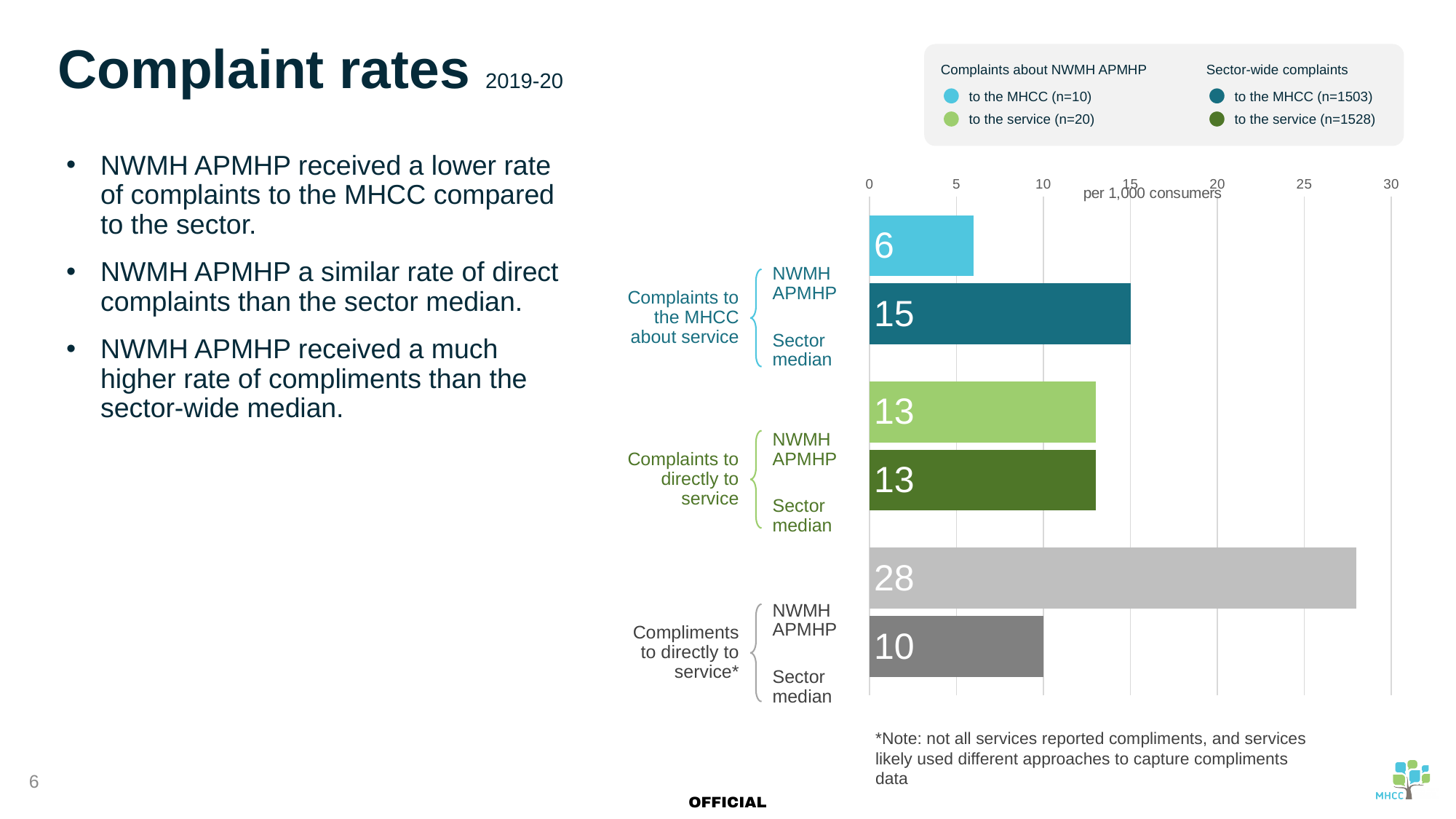

Complaint rates 2019-20

Complaints about NWMH APMHP
to the MHCC (n=10)

to the service (n=20)

Sector-wide complaints
to the MHCC (n=1503)

to the service (n=1528)

NWMH APMHP received a lower rate of complaints to the MHCC compared to the sector.
NWMH APMHP a similar rate of direct complaints than the sector median.
NWMH APMHP received a much higher rate of compliments than the sector-wide median.

### Chart

| Category | NWMH APMHP | Median |
|---|---|---|
| Complaints to MHCC about service | 6.0 | 15.0 |
| Complaints directly to service | 13.0 | 13.0 |
| Compliments directly to NWMH APMHP | 28.0 | 10.0 |
NWMH APMHP

Complaints to the MHCC about service
Sector median
NWMH APMHP

Complaints to directly to service
Sector median
NWMH APMHP

Compliments to directly to service*
Sector median
*Note: not all services reported compliments, and services likely used different approaches to capture compliments data